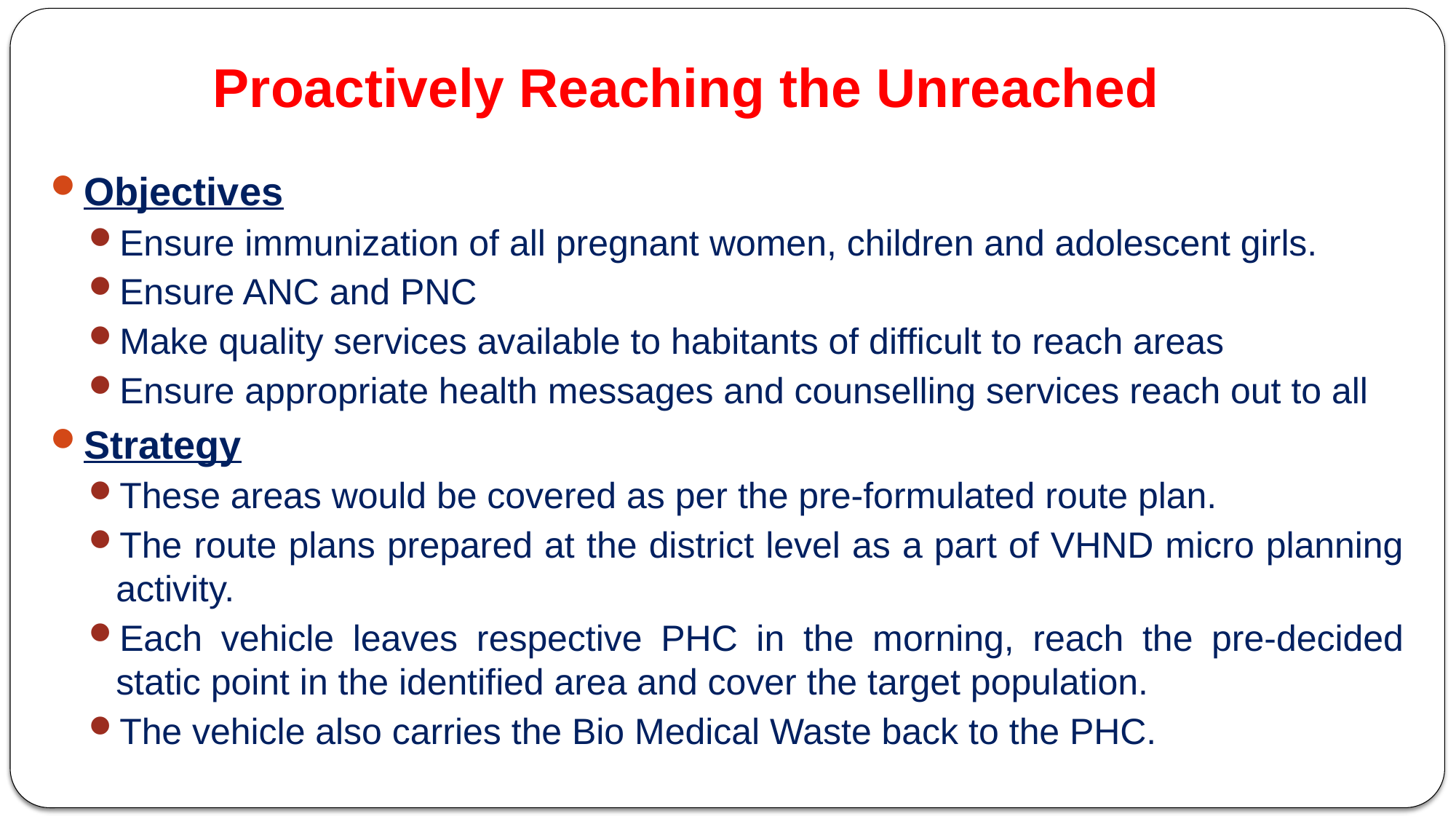

# Proactively Reaching the Unreached

Objectives
Ensure immunization of all pregnant women, children and adolescent girls.
Ensure ANC and PNC
Make quality services available to habitants of difficult to reach areas
Ensure appropriate health messages and counselling services reach out to all
Strategy
These areas would be covered as per the pre-formulated route plan.
The route plans prepared at the district level as a part of VHND micro planning activity.
Each vehicle leaves respective PHC in the morning, reach the pre-decided static point in the identified area and cover the target population.
The vehicle also carries the Bio Medical Waste back to the PHC.